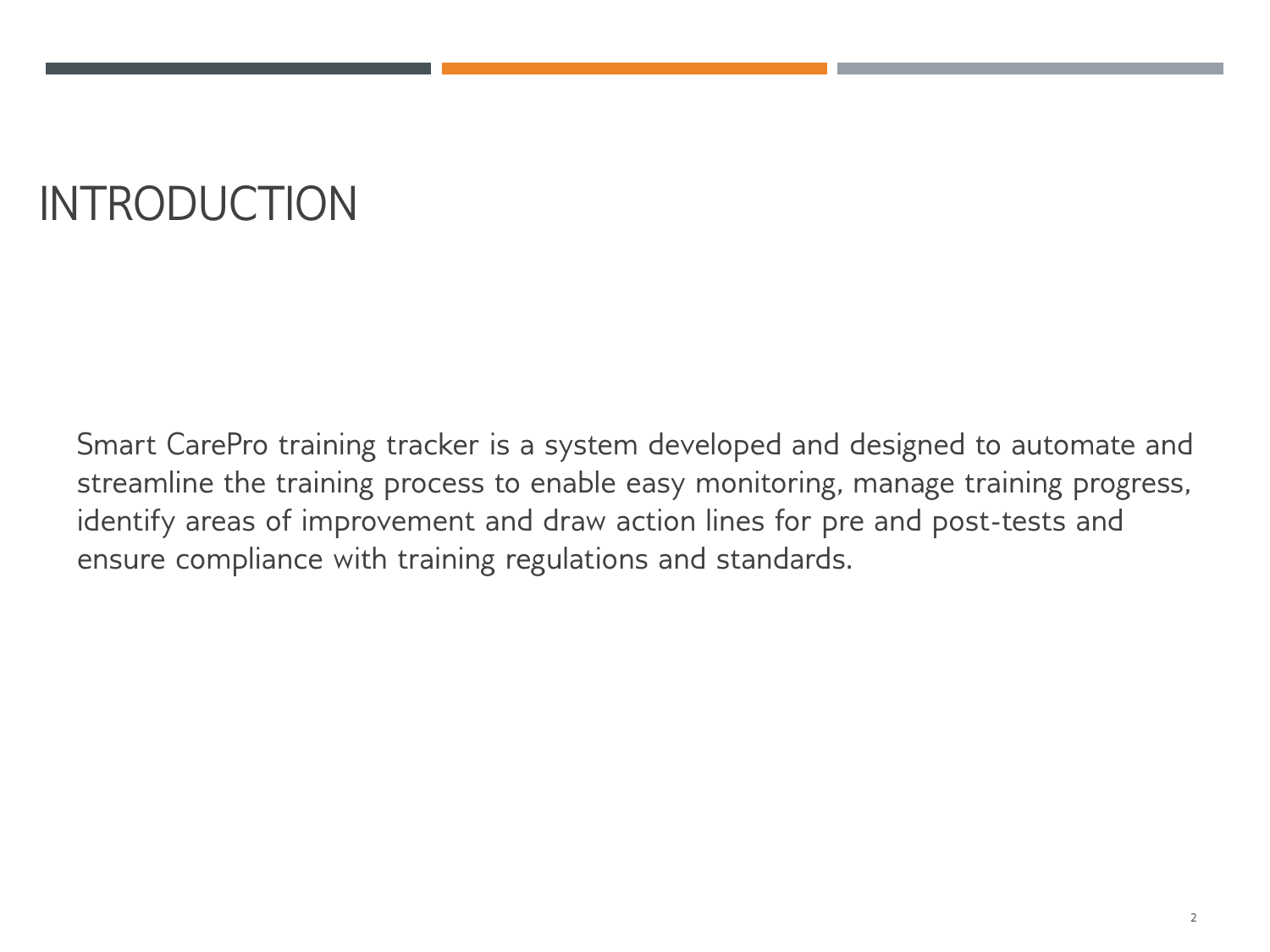

# Introduction
Smart CarePro training tracker is a system developed and designed to automate and streamline the training process to enable easy monitoring, manage training progress, identify areas of improvement and draw action lines for pre and post-tests and ensure compliance with training regulations and standards.
2